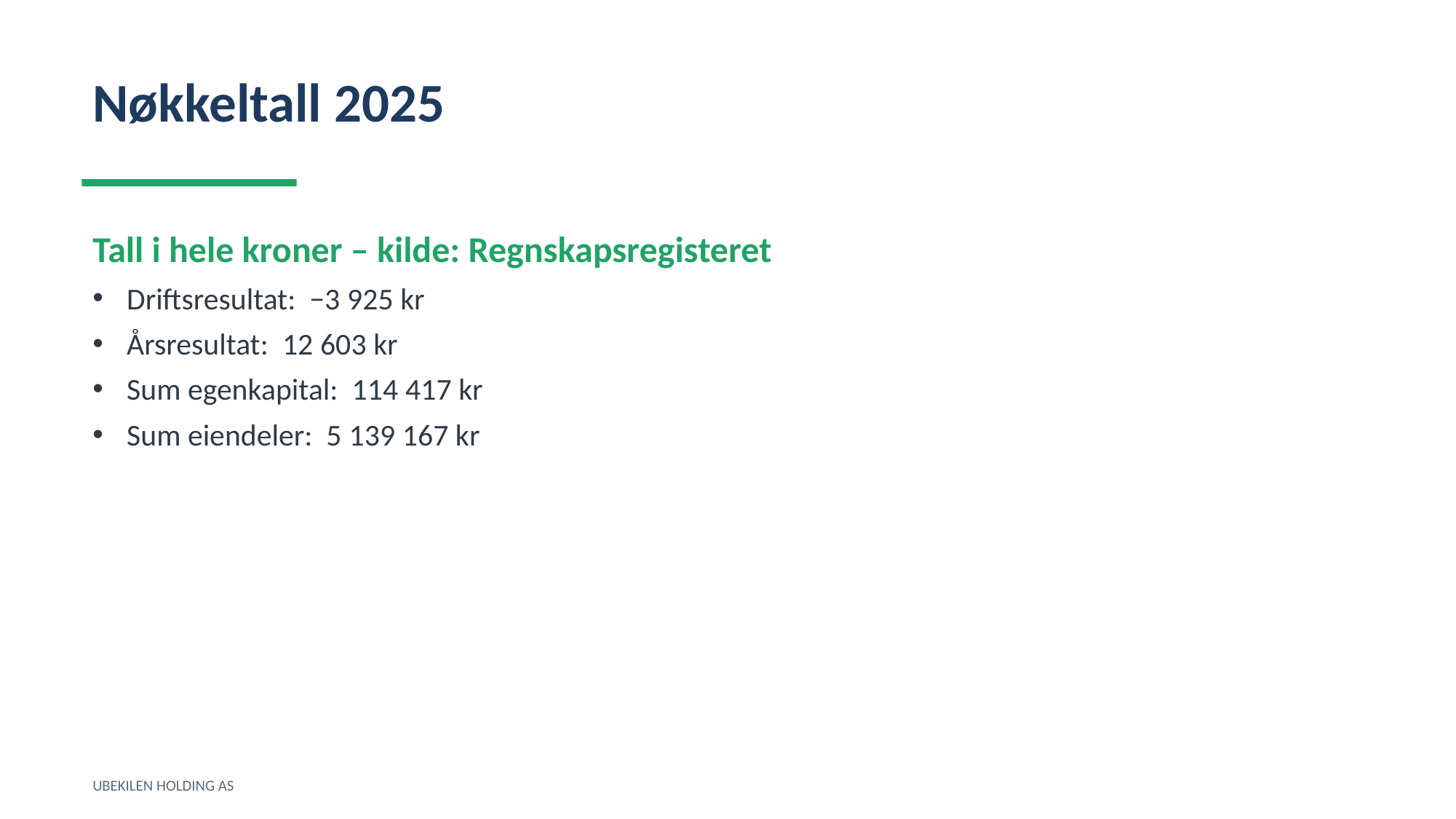

Nøkkeltall 2025

Tall i hele kroner – kilde: Regnskapsregisteret
Driftsresultat:  −3 925 kr
Årsresultat:  12 603 kr
Sum egenkapital:  114 417 kr
Sum eiendeler:  5 139 167 kr
UBEKILEN HOLDING AS